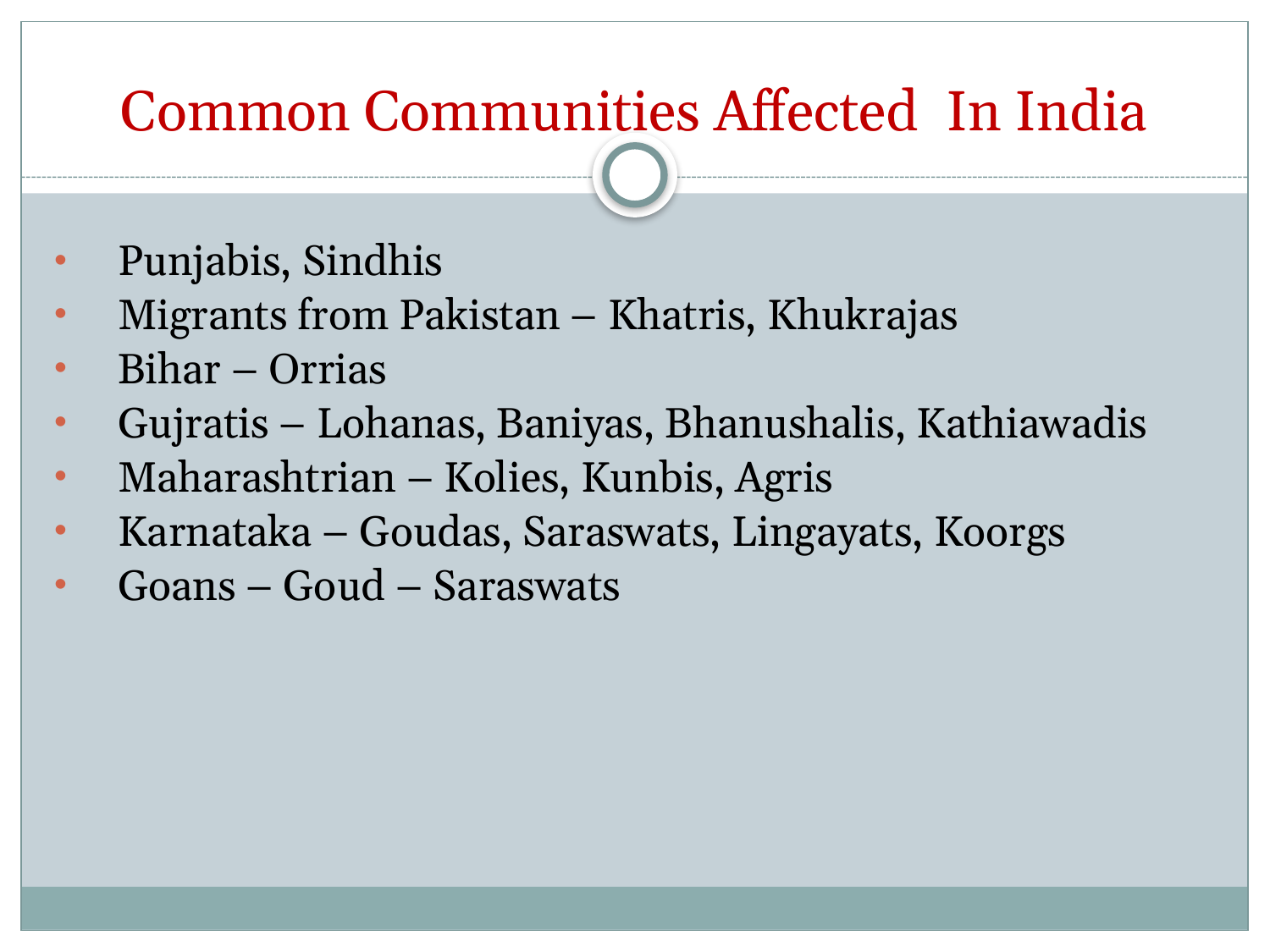

# Common Communities Affected  In India
Punjabis, Sindhis
Migrants from Pakistan – Khatris, Khukrajas
Bihar – Orrias
Gujratis – Lohanas, Baniyas, Bhanushalis, Kathiawadis
Maharashtrian – Kolies, Kunbis, Agris
Karnataka – Goudas, Saraswats, Lingayats, Koorgs
Goans – Goud – Saraswats